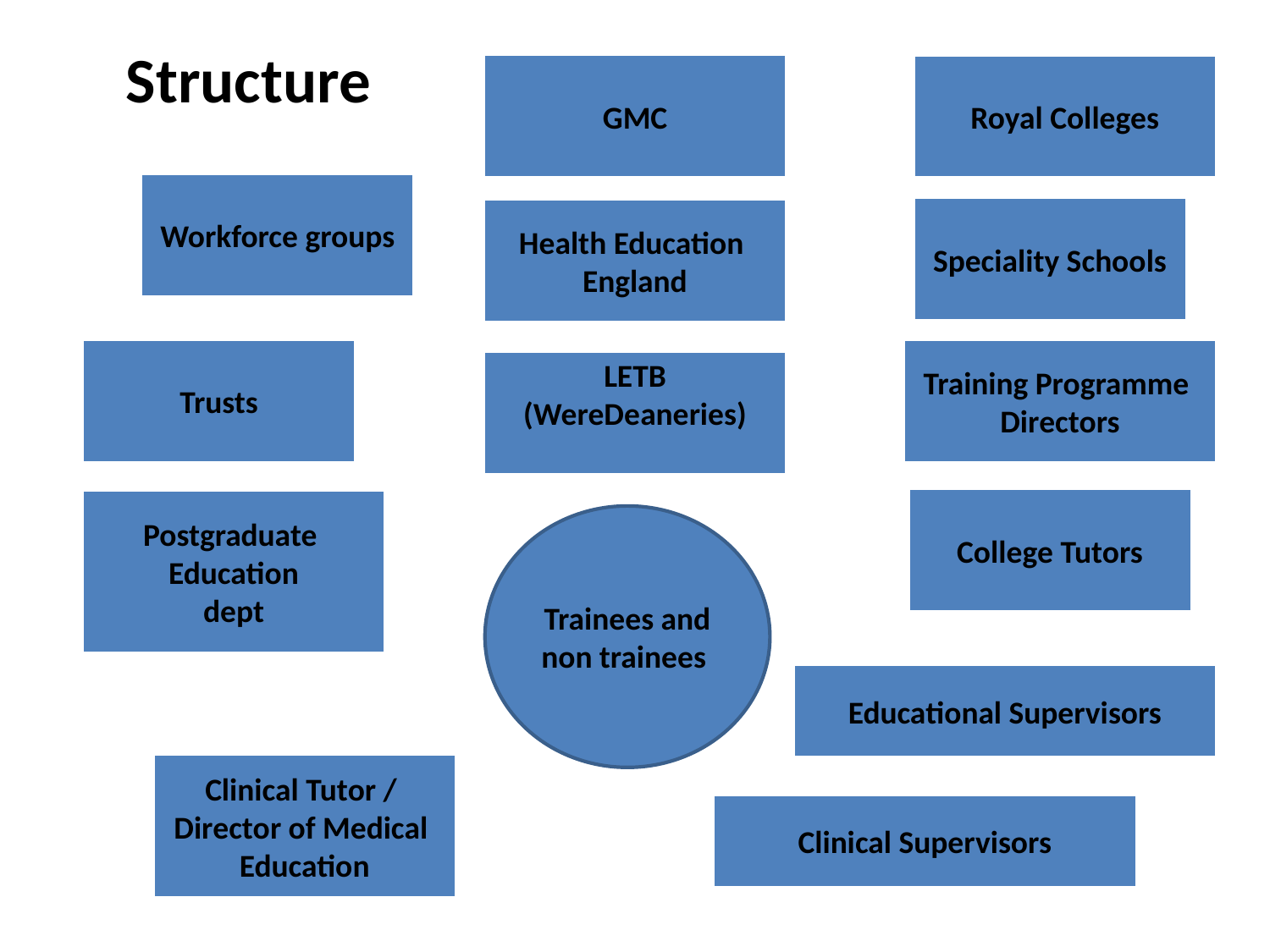

Structure
GMC
Royal Colleges
Workforce groups
Speciality Schools
Health Education
England
Training Programme
Directors
Trusts
LETB
(WereDeaneries)

College Tutors
Postgraduate
Education
dept
Trainees and non trainees
Educational Supervisors
Clinical Tutor /
Director of Medical
Education
Clinical Supervisors